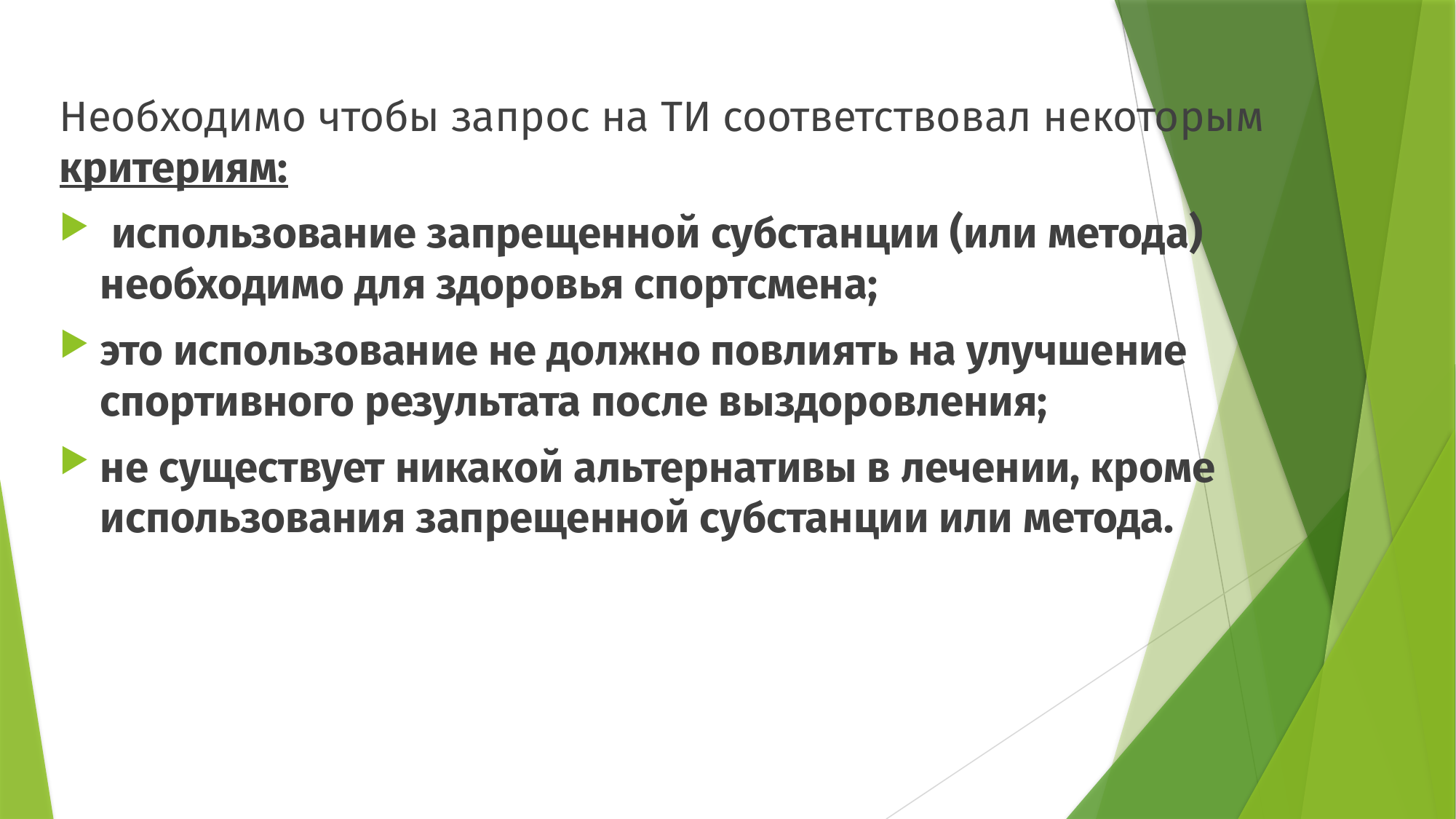

Необходимо чтобы запрос на ТИ соответствовал некоторым критериям:
 использование запрещенной субстанции (или метода) необходимо для здоровья спортсмена;
это использование не должно повлиять на улучшение спортивного результата после выздоровления;
не существует никакой альтернативы в лечении, кроме использования запрещенной субстанции или метода.